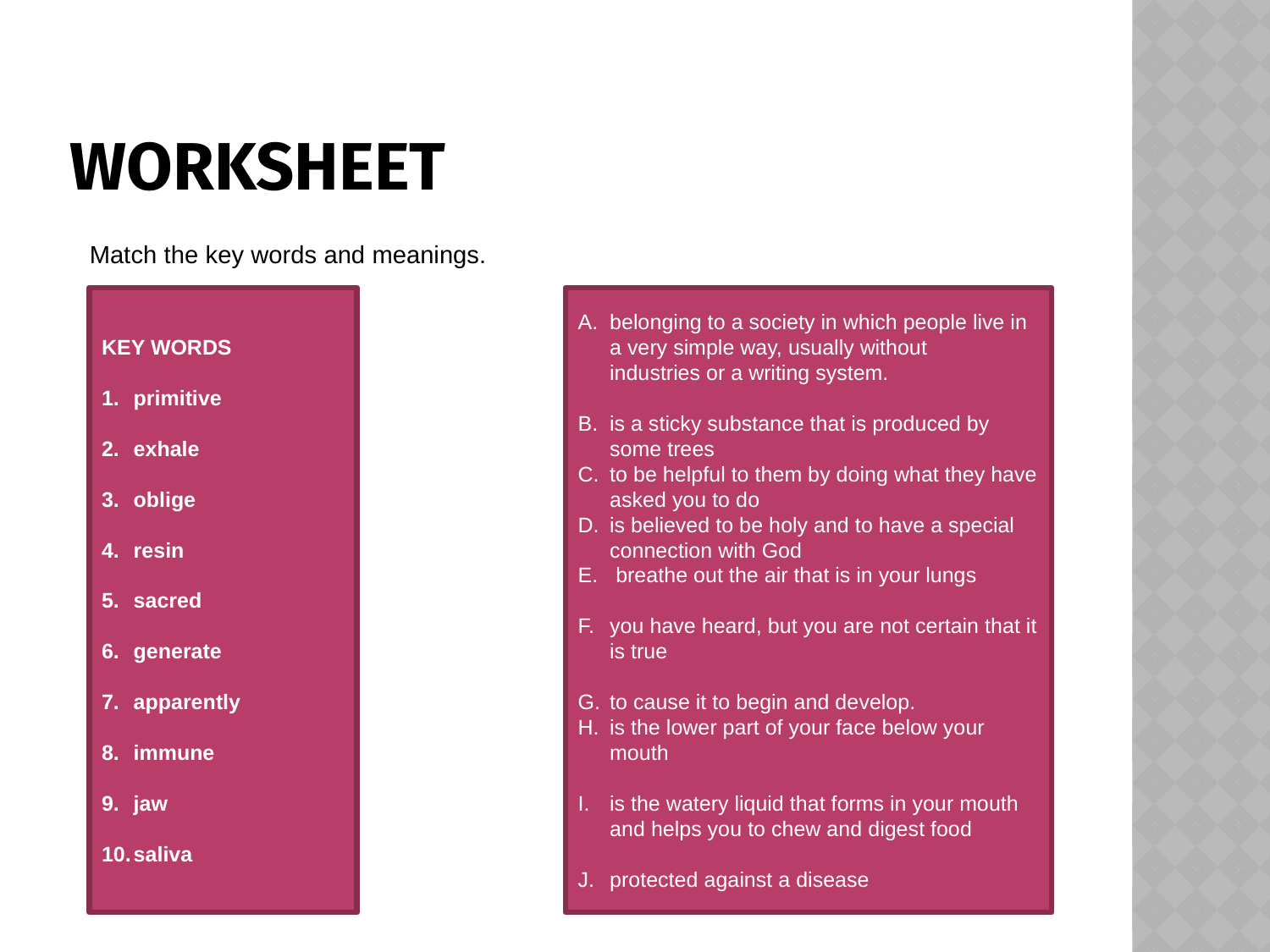

# Worksheet
  Match the key words and meanings.
KEY WORDS

primitive

exhale

oblige

resin

sacred

generate

apparently

immune

jaw

saliva
Meanings

belonging to a society in which people live in a very simple way, usually without                   industries or a writing system.

is a sticky substance that is produced by some trees
to be helpful to them by doing what they have asked you to do
is believed to be holy and to have a special connection with God
 breathe out the air that is in your lungs

you have heard, but you are not certain that it is true

to cause it to begin and develop.
is the lower part of your face below your mouth

is the watery liquid that forms in your mouth and helps you to chew and digest food

protected against a disease